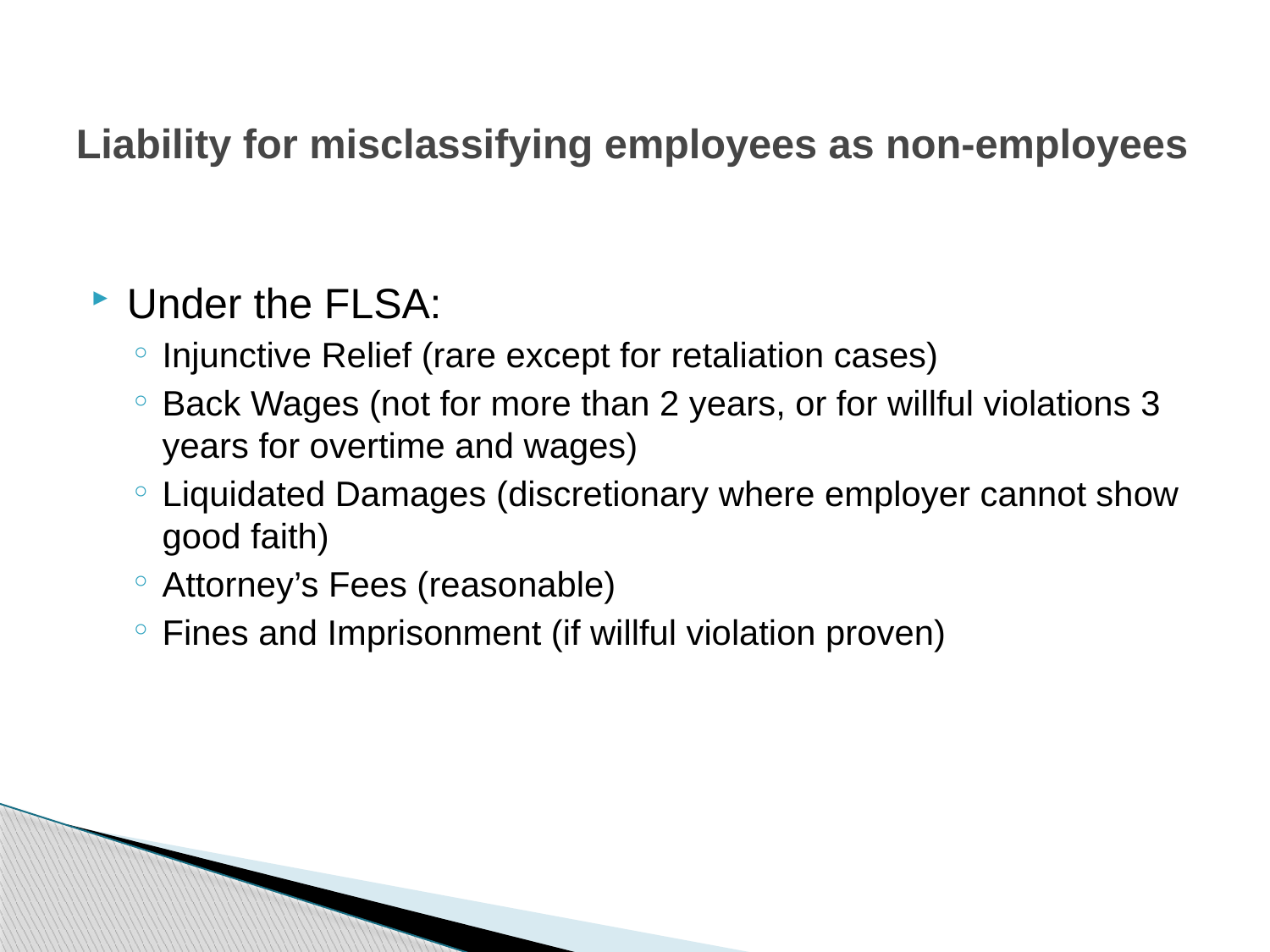

# Liability for misclassifying employees as non-employees

Under the FLSA:
Injunctive Relief (rare except for retaliation cases)
Back Wages (not for more than 2 years, or for willful violations 3 years for overtime and wages)
Liquidated Damages (discretionary where employer cannot show good faith)
Attorney’s Fees (reasonable)
Fines and Imprisonment (if willful violation proven)